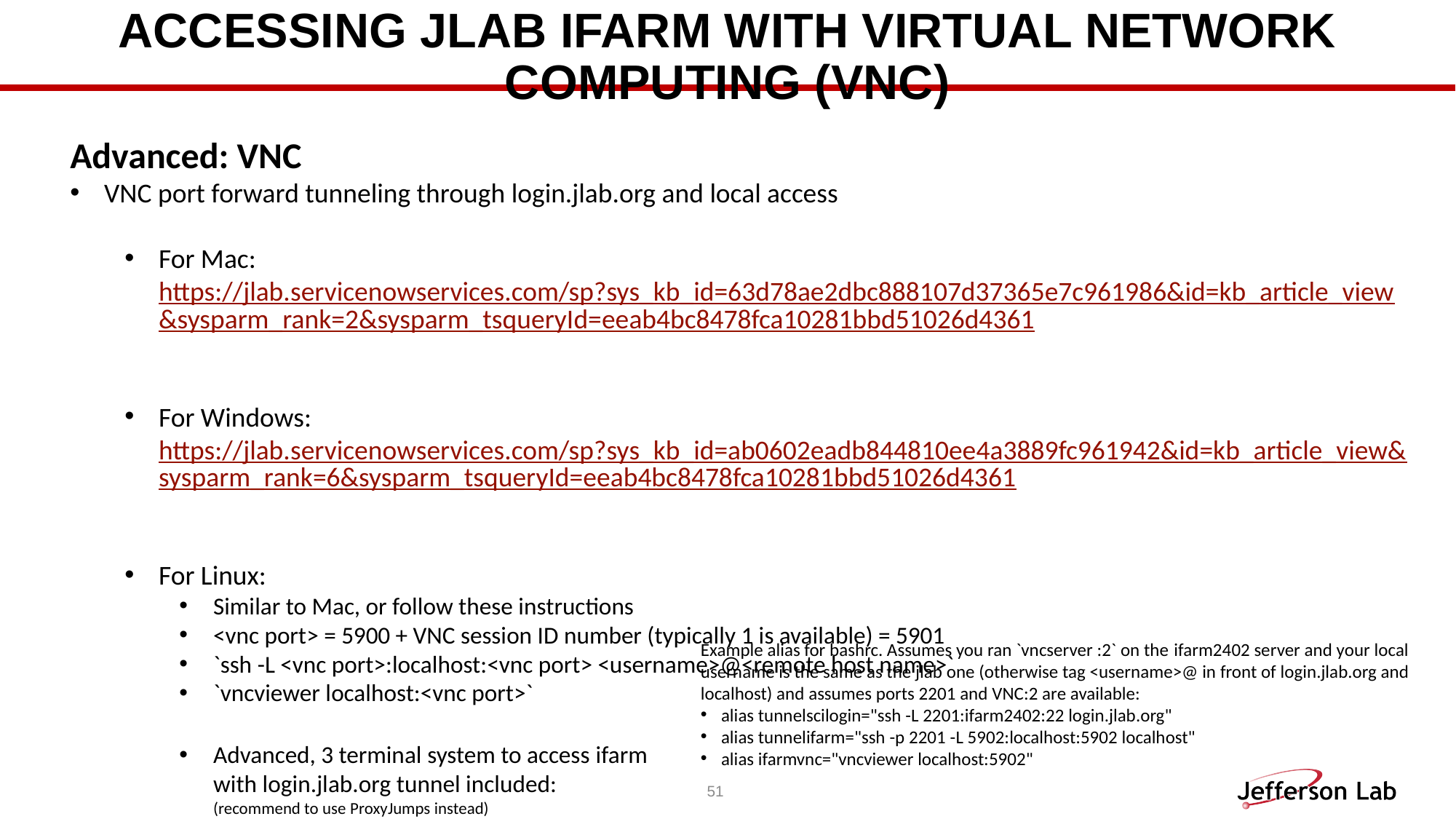

Accessing JLab ifarm with Virtual Network Computing (VNC)
Advanced: VNC
VNC port forward tunneling through login.jlab.org and local access

For Mac: https://jlab.servicenowservices.com/sp?sys_kb_id=63d78ae2dbc888107d37365e7c961986&id=kb_article_view&sysparm_rank=2&sysparm_tsqueryId=eeab4bc8478fca10281bbd51026d4361

For Windows: https://jlab.servicenowservices.com/sp?sys_kb_id=ab0602eadb844810ee4a3889fc961942&id=kb_article_view&sysparm_rank=6&sysparm_tsqueryId=eeab4bc8478fca10281bbd51026d4361

For Linux:
Similar to Mac, or follow these instructions
<vnc port> = 5900 + VNC session ID number (typically 1 is available) = 5901
`ssh -L <vnc port>:localhost:<vnc port> <username>@<remote host name>`
`vncviewer localhost:<vnc port>`

Advanced, 3 terminal system to access ifarm
with login.jlab.org tunnel included:
(recommend to use ProxyJumps instead)
(<forwarding port> is anything free other than 22)

Example alias for bashrc. Assumes you ran `vncserver :2` on the ifarm2402 server and your local username is the same as the jlab one (otherwise tag <username>@ in front of login.jlab.org and localhost) and assumes ports 2201 and VNC:2 are available:
alias tunnelscilogin="ssh -L 2201:ifarm2402:22 login.jlab.org"
alias tunnelifarm="ssh -p 2201 -L 5902:localhost:5902 localhost"
alias ifarmvnc="vncviewer localhost:5902"
51